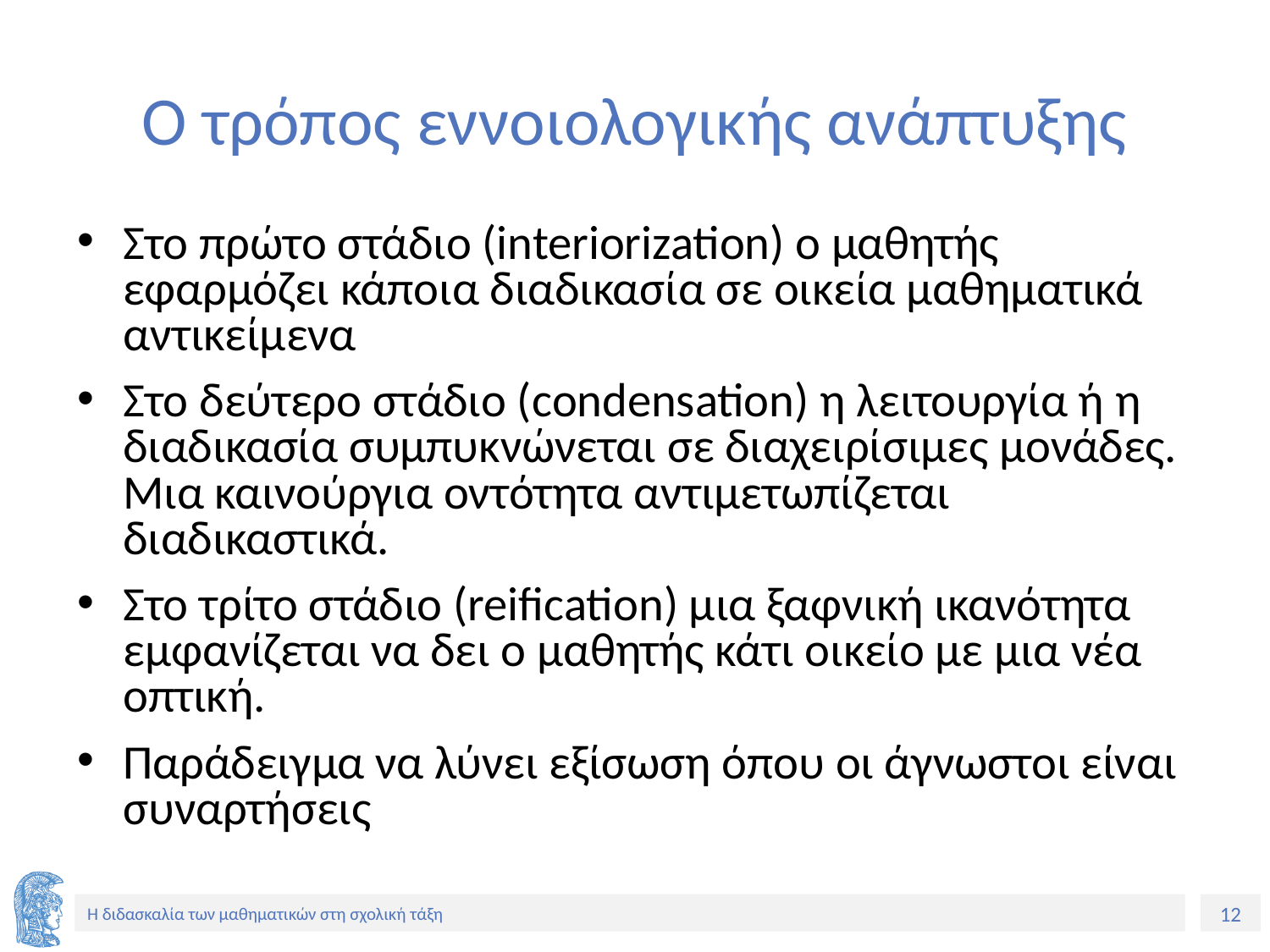

# Ο τρόπος εννοιολογικής ανάπτυξης
Στο πρώτο στάδιο (interiorization) ο μαθητής εφαρμόζει κάποια διαδικασία σε οικεία μαθηματικά αντικείμενα
Στο δεύτερο στάδιο (condensation) η λειτουργία ή η διαδικασία συμπυκνώνεται σε διαχειρίσιμες μονάδες. Μια καινούργια οντότητα αντιμετωπίζεται διαδικαστικά.
Στο τρίτο στάδιο (reification) μια ξαφνική ικανότητα εμφανίζεται να δει ο μαθητής κάτι οικείο με μια νέα οπτική.
Παράδειγμα να λύνει εξίσωση όπου οι άγνωστοι είναι συναρτήσεις